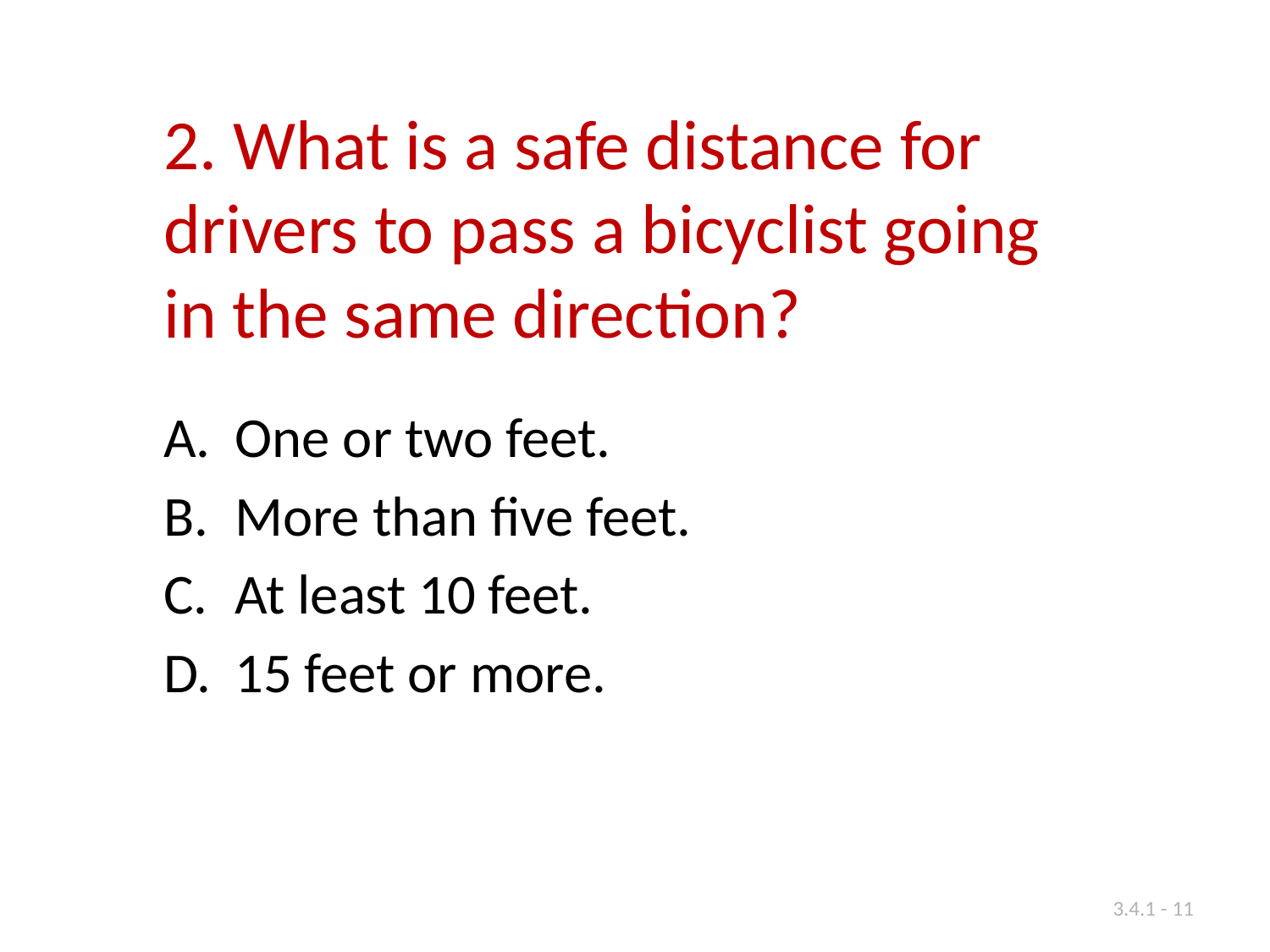

2. What is a safe distance for
drivers to pass a bicyclist going
in the same direction?
One or two feet.
More than five feet.
At least 10 feet.
15 feet or more.
3.4.1 - 11